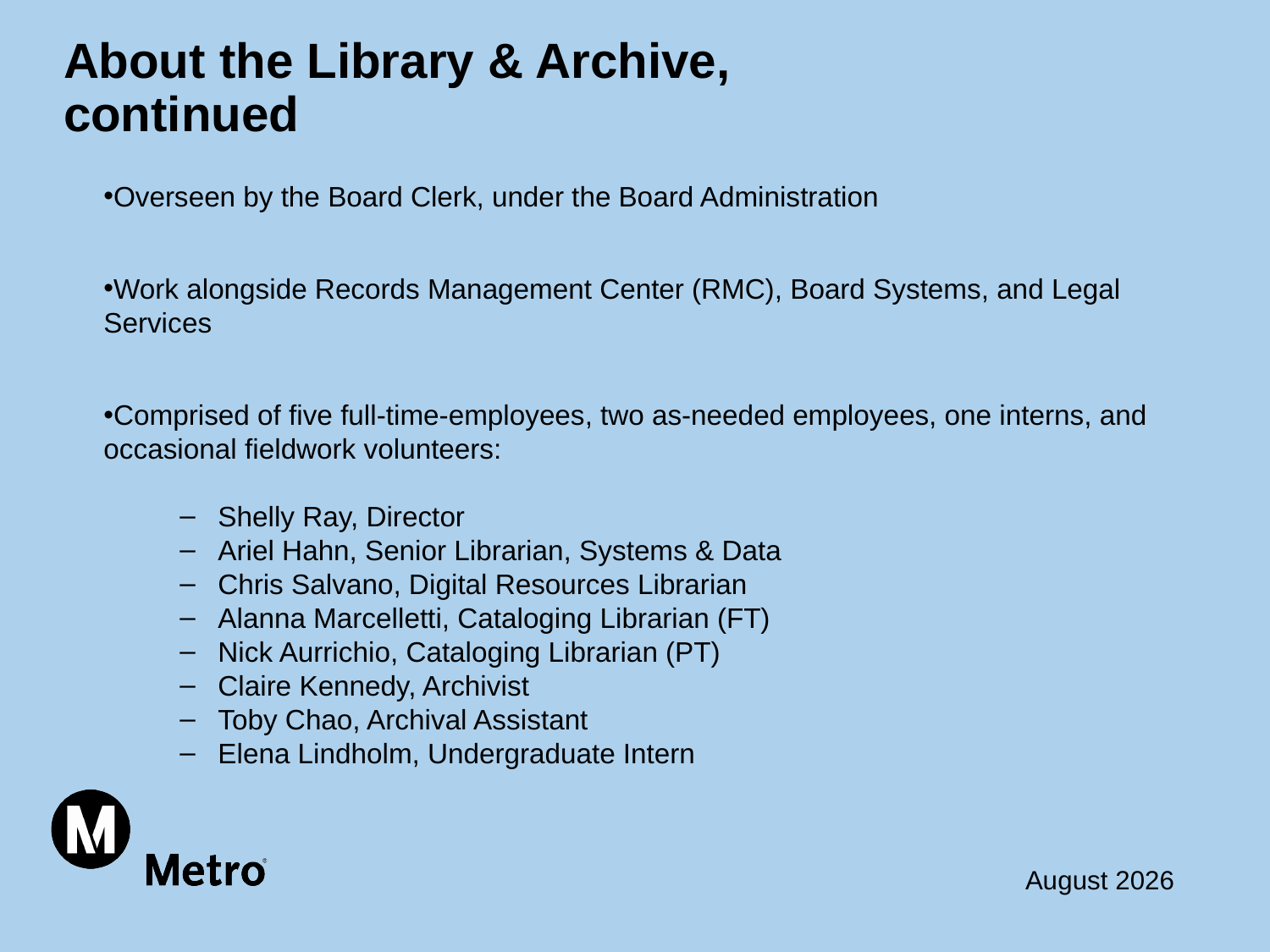

# About the Library & Archive, continued
Overseen by the Board Clerk, under the Board Administration

Work alongside Records Management Center (RMC), Board Systems, and Legal Services

Comprised of five full-time-employees, two as-needed employees, one interns, and occasional fieldwork volunteers:

Shelly Ray, Director
Ariel Hahn, Senior Librarian, Systems & Data
Chris Salvano, Digital Resources Librarian
Alanna Marcelletti, Cataloging Librarian (FT)
Nick Aurrichio, Cataloging Librarian (PT)
Claire Kennedy, Archivist
Toby Chao, Archival Assistant
Elena Lindholm, Undergraduate Intern
August 2026